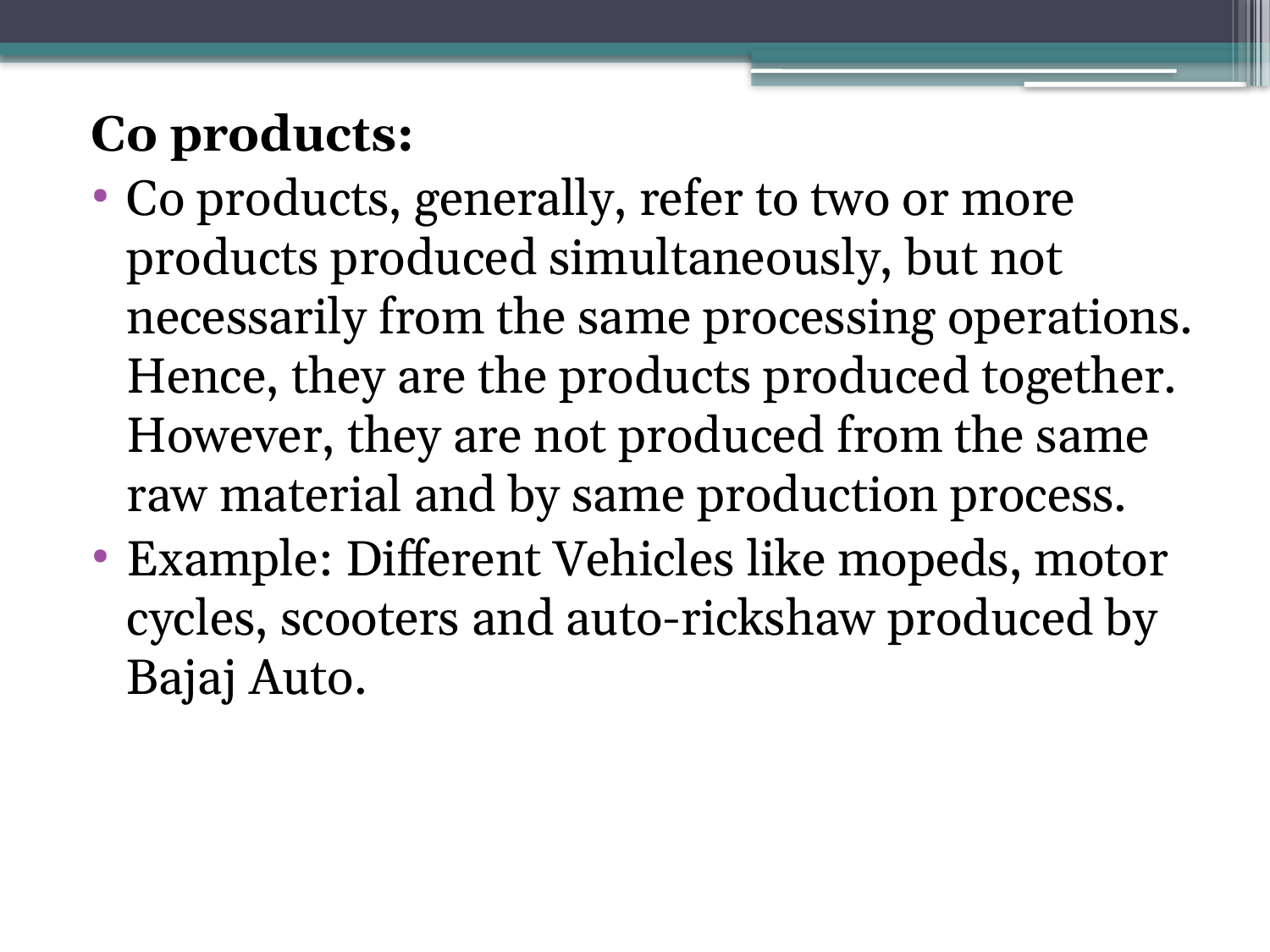

Co products:
Co products, generally, refer to two or more products produced simultaneously, but not necessarily from the same processing operations. Hence, they are the products produced together. However, they are not produced from the same raw material and by same production process.
Example: Different Vehicles like mopeds, motor cycles, scooters and auto-rickshaw produced by Bajaj Auto.